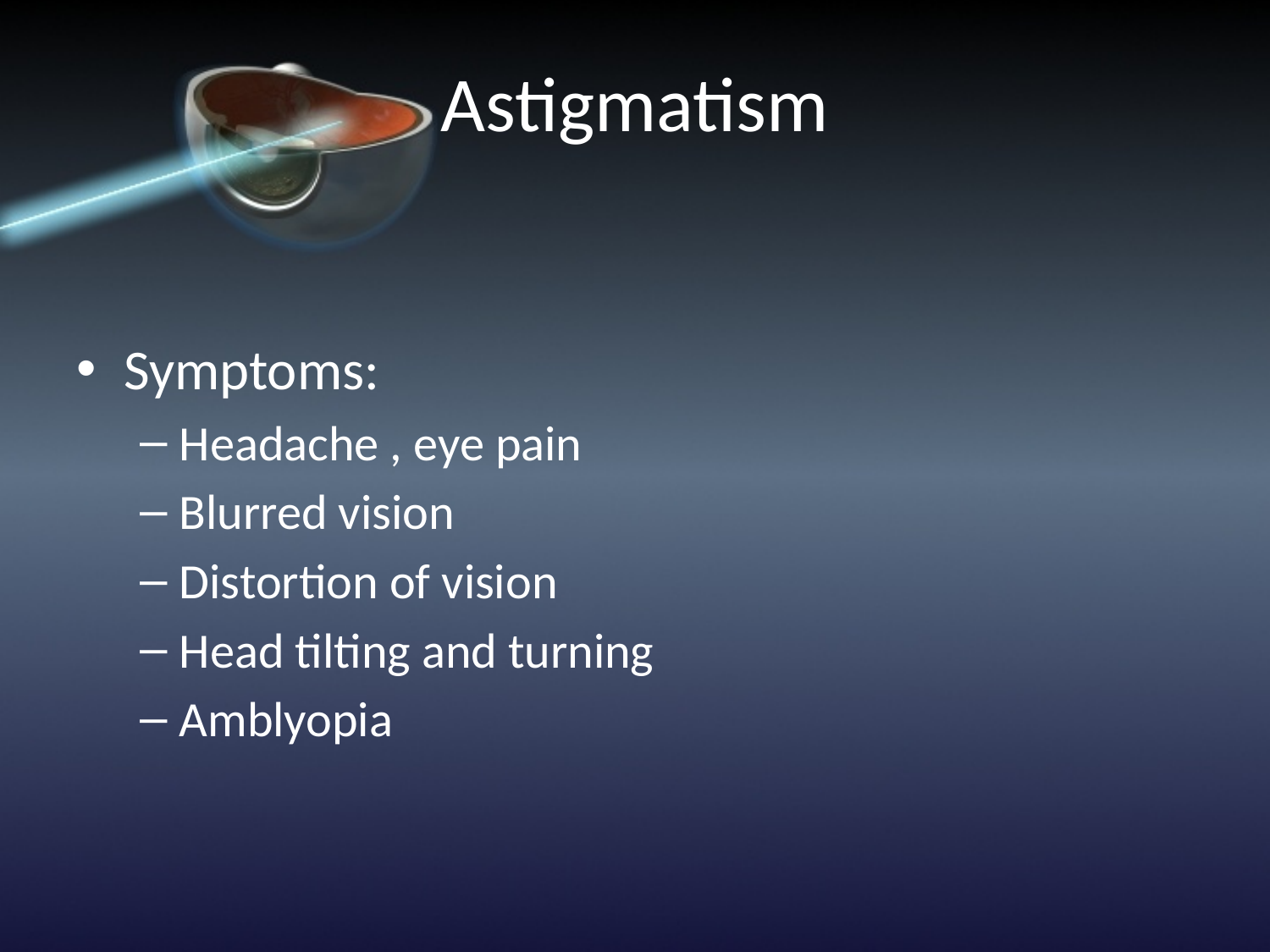

# Astigmatism

Symptoms:
Headache , eye pain
Blurred vision
Distortion of vision
Head tilting and turning
Amblyopia